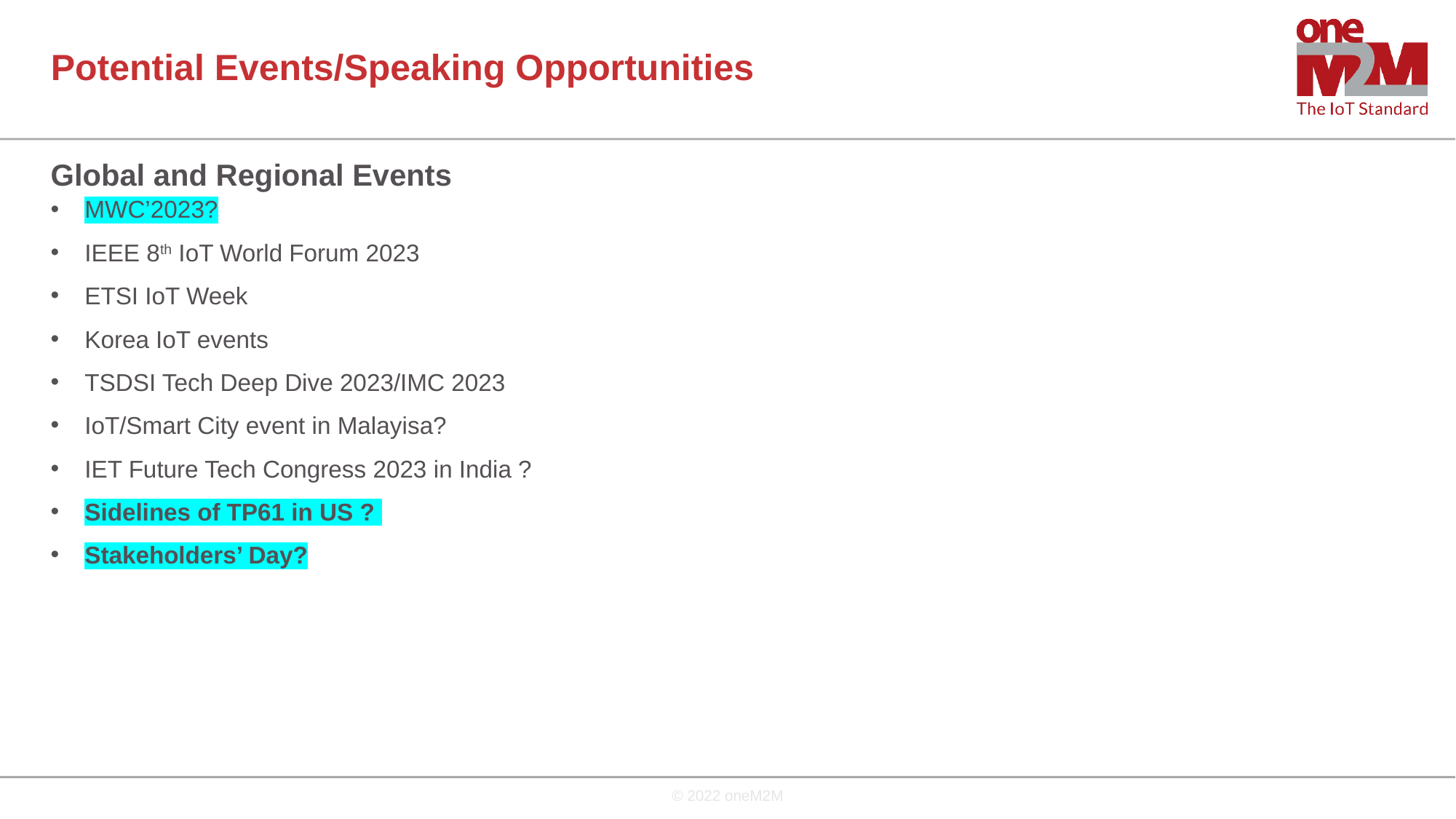

# Potential Events/Speaking Opportunities
Global and Regional Events
MWC’2023?
IEEE 8th IoT World Forum 2023
ETSI IoT Week
Korea IoT events
TSDSI Tech Deep Dive 2023/IMC 2023
IoT/Smart City event in Malayisa?
IET Future Tech Congress 2023 in India ?
Sidelines of TP61 in US ?
Stakeholders’ Day?

© 2022 oneM2M